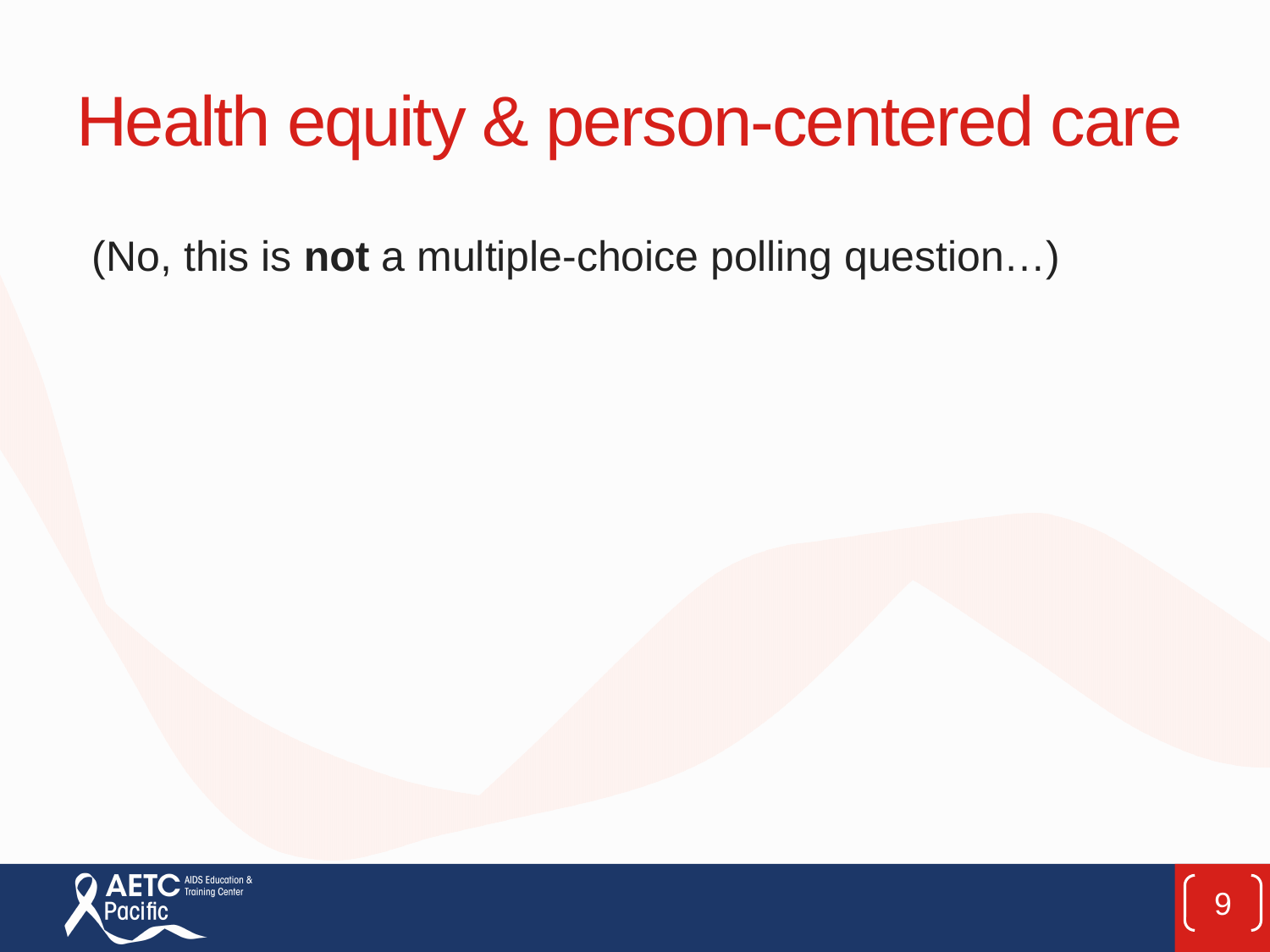

# Health equity & person-centered care
(No, this is not a multiple-choice polling question…)
9